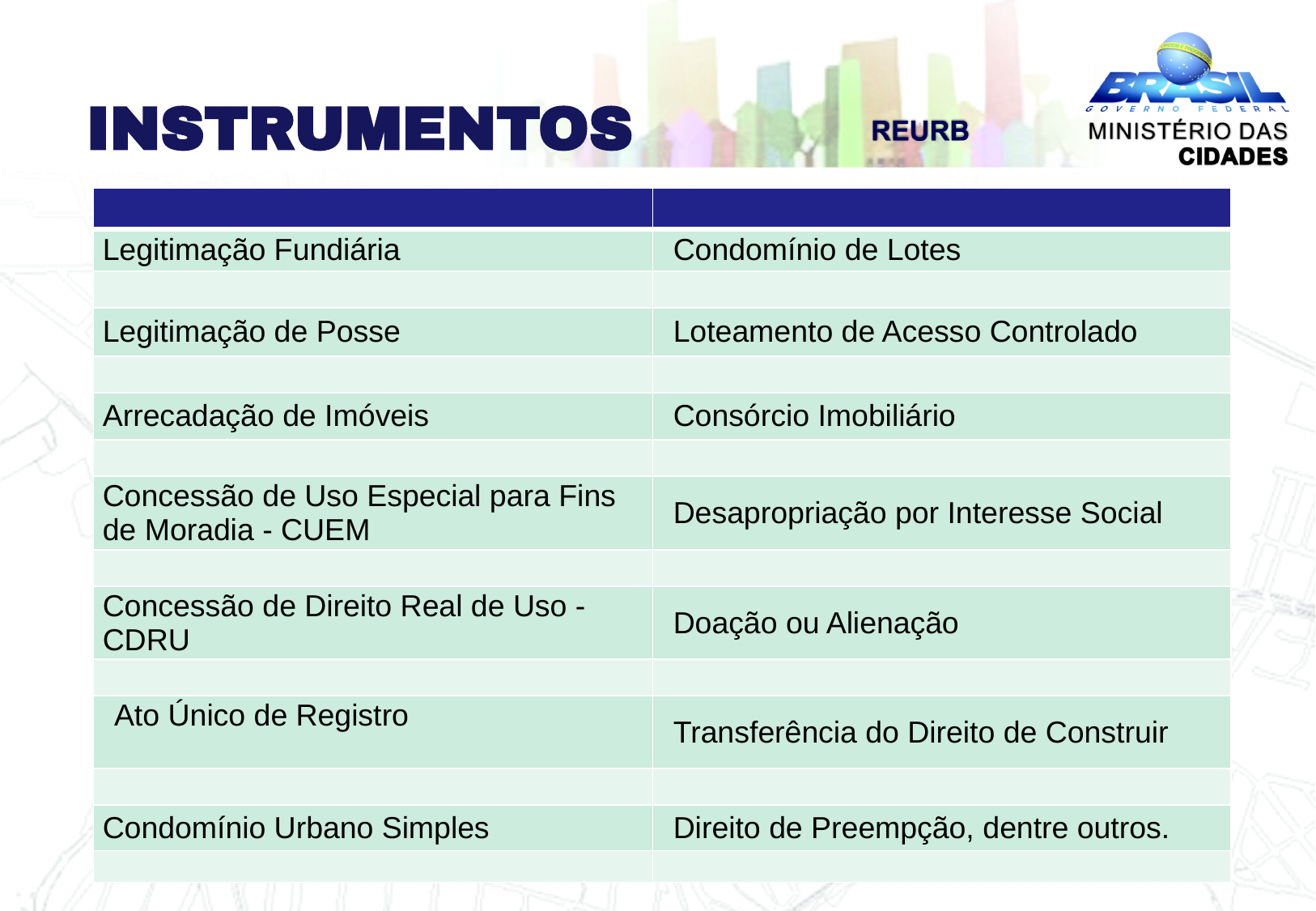

INSTRUMENTOS

|  |  |
| --- | --- |
| Legitimação Fundiária | Condomínio de Lotes |
|  |  |
| Legitimação de Posse | Loteamento de Acesso Controlado |
|  |  |
| Arrecadação de Imóveis | Consórcio Imobiliário |
|  |  |
| Concessão de Uso Especial para Fins de Moradia - CUEM | Desapropriação por Interesse Social |
|  |  |
| Concessão de Direito Real de Uso - CDRU | Doação ou Alienação |
|  |  |
| Ato Único de Registro | Transferência do Direito de Construir |
|  |  |
| Condomínio Urbano Simples | Direito de Preempção, dentre outros. |
|  |  |